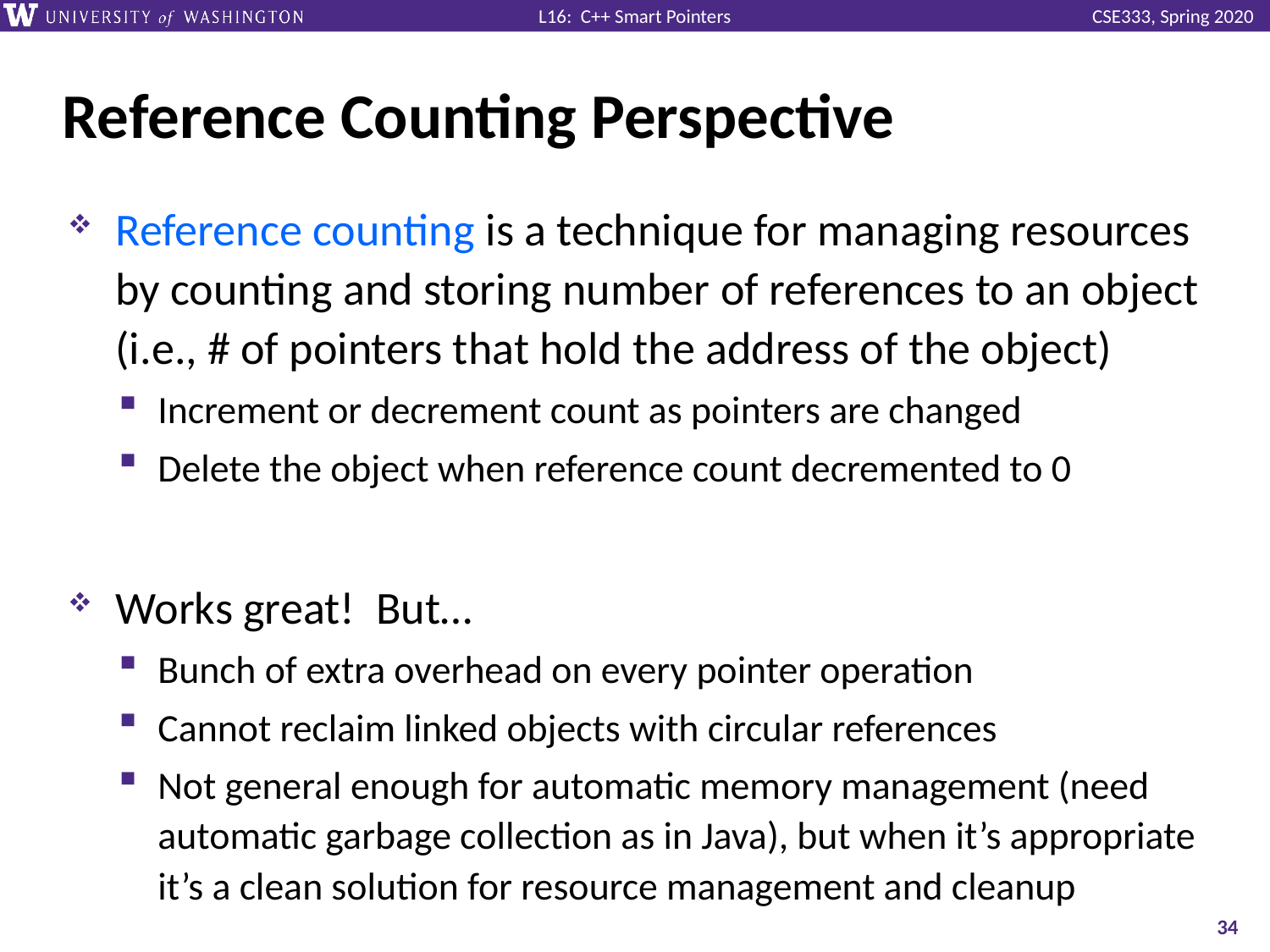

# Reference Counting Perspective
Reference counting is a technique for managing resources by counting and storing number of references to an object (i.e., # of pointers that hold the address of the object)
Increment or decrement count as pointers are changed
Delete the object when reference count decremented to 0

Works great!  But…
Bunch of extra overhead on every pointer operation
Cannot reclaim linked objects with circular references
Not general enough for automatic memory management (need automatic garbage collection as in Java), but when it’s appropriate it’s a clean solution for resource management and cleanup
34